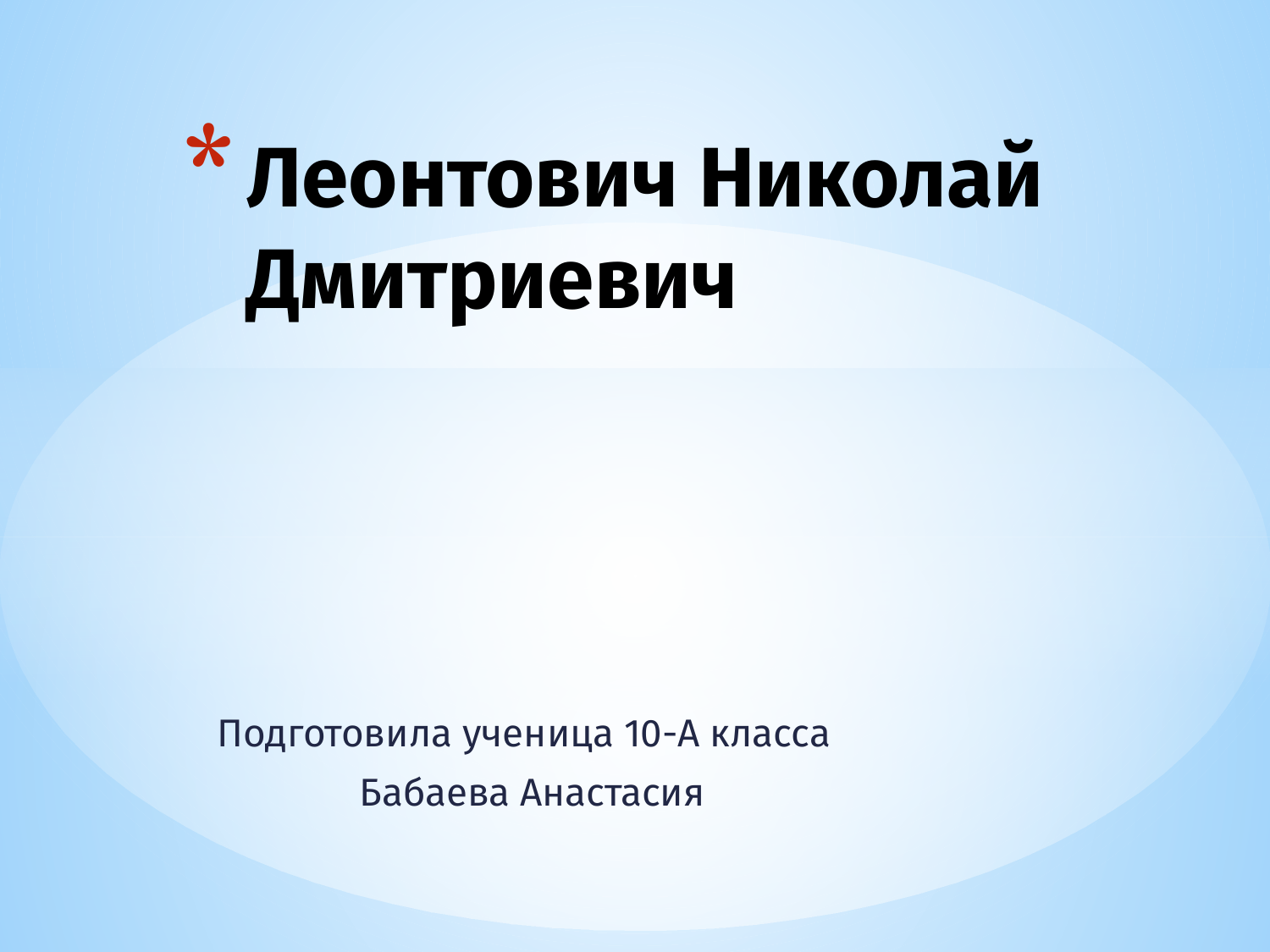

# Леонтович Николай Дмитриевич
Подготовила ученица 10-А класса
              Бабаева Анастасия